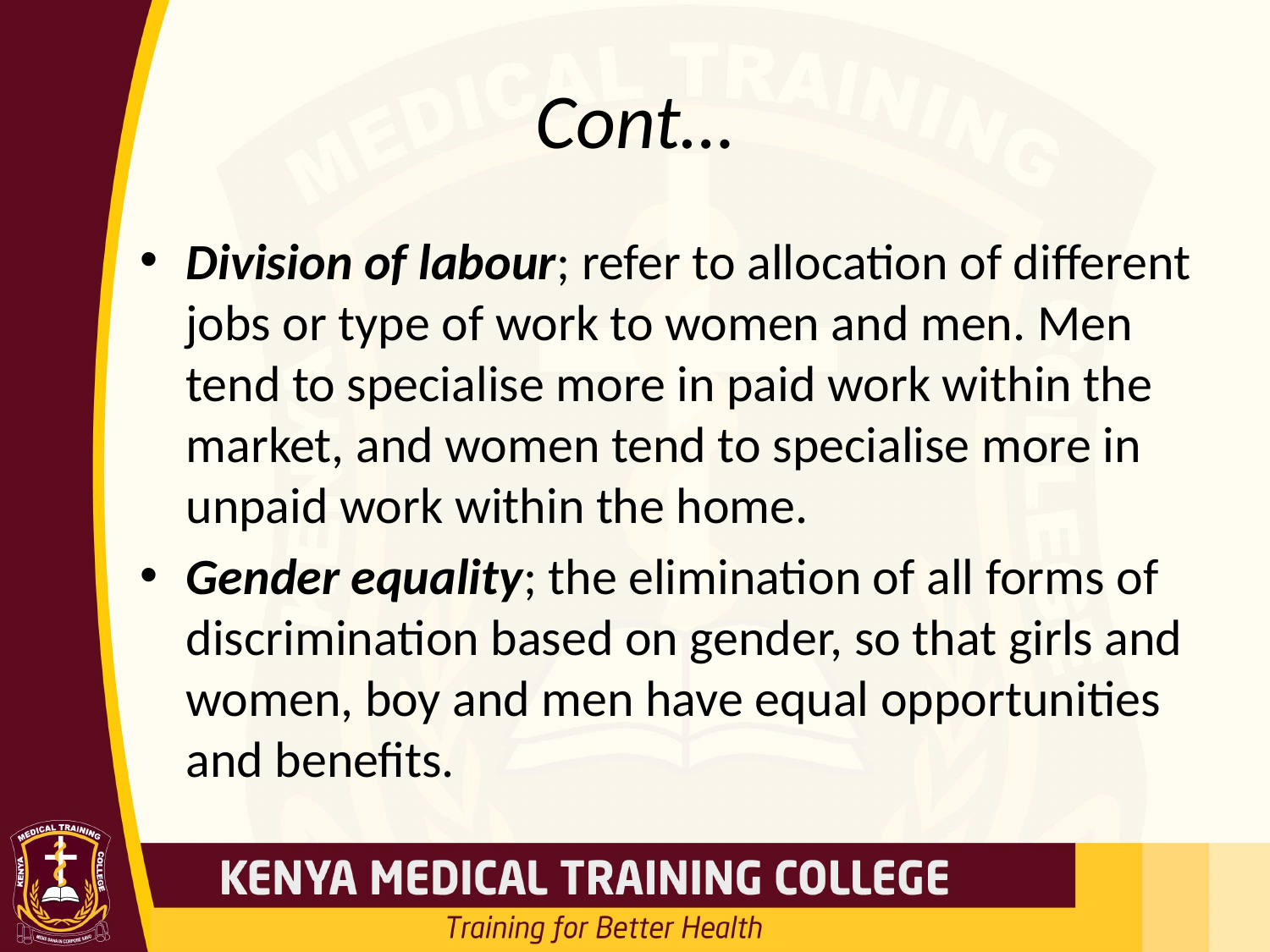

# Cont…
Division of labour; refer to allocation of different jobs or type of work to women and men. Men tend to specialise more in paid work within the market, and women tend to specialise more in unpaid work within the home.
Gender equality; the elimination of all forms of discrimination based on gender, so that girls and women, boy and men have equal opportunities and benefits.